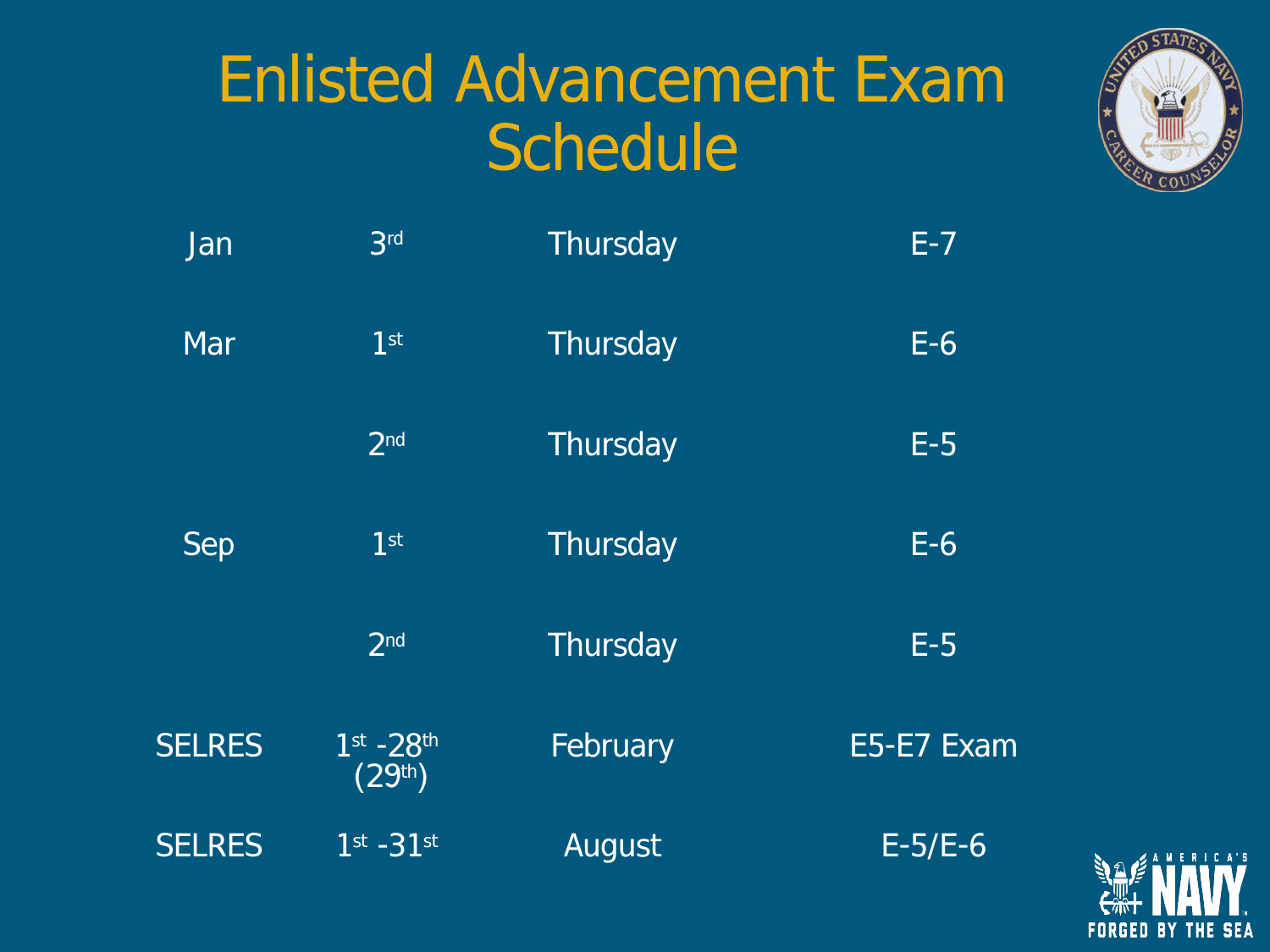

# Enlisted Advancement Exam Schedule
| Jan | 3rd | Thursday | E-7 |
| --- | --- | --- | --- |
| Mar | 1st | Thursday | E-6 |
|  | 2nd | Thursday | E-5 |
| Sep | 1st | Thursday | E-6 |
|  | 2nd | Thursday | E-5 |
| SELRES | 1st -28th (29th) | February | E5-E7 Exam |
| SELRES | 1st -31st | August | E-5/E-6 |